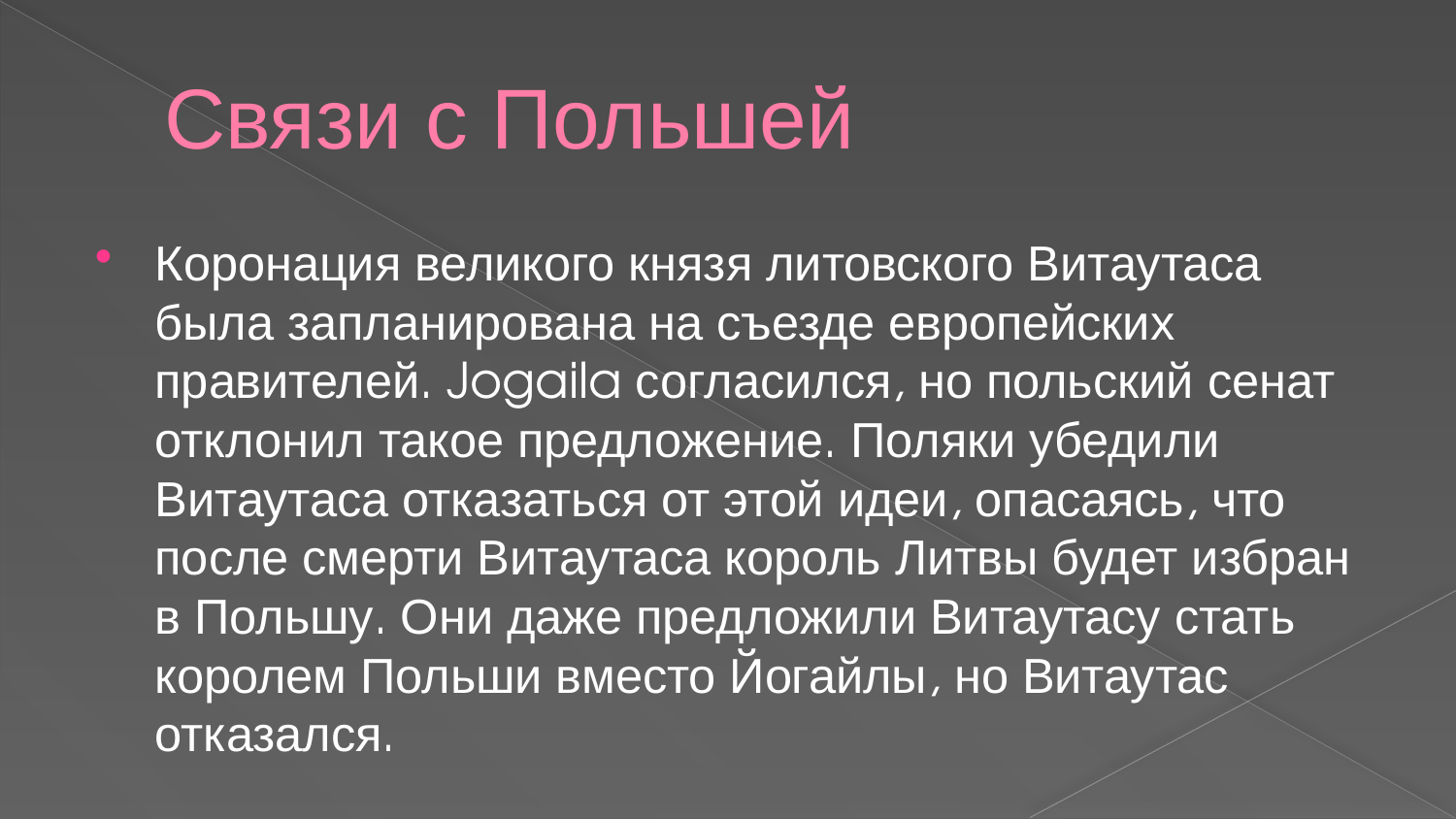

# Связи с Польшей
Коронация великого князя литовского Витаутаса была запланирована на съезде европейских правителей. Jogaila согласился, но польский сенат отклонил такое предложение. Поляки убедили Витаутаса отказаться от этой идеи, опасаясь, что после смерти Витаутаса король Литвы будет избран в Польшу. Они даже предложили Витаутасу стать королем Польши вместо Йогайлы, но Витаутас отказался.